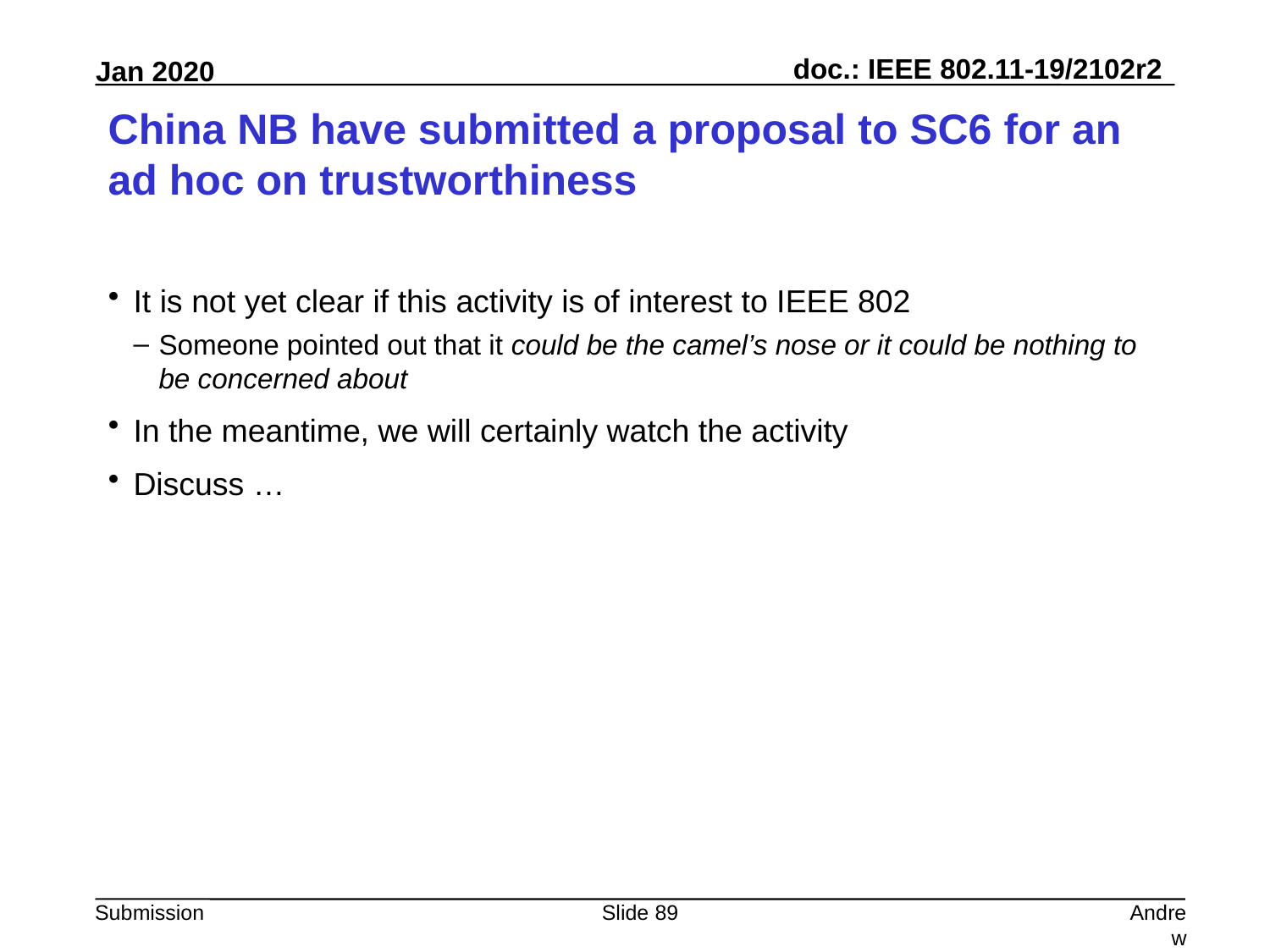

# China NB have submitted a proposal to SC6 for an ad hoc on trustworthiness
It is not yet clear if this activity is of interest to IEEE 802
Someone pointed out that it could be the camel’s nose or it could be nothing to be concerned about
In the meantime, we will certainly watch the activity
Discuss …
Slide 89
Andrew Myles, Cisco